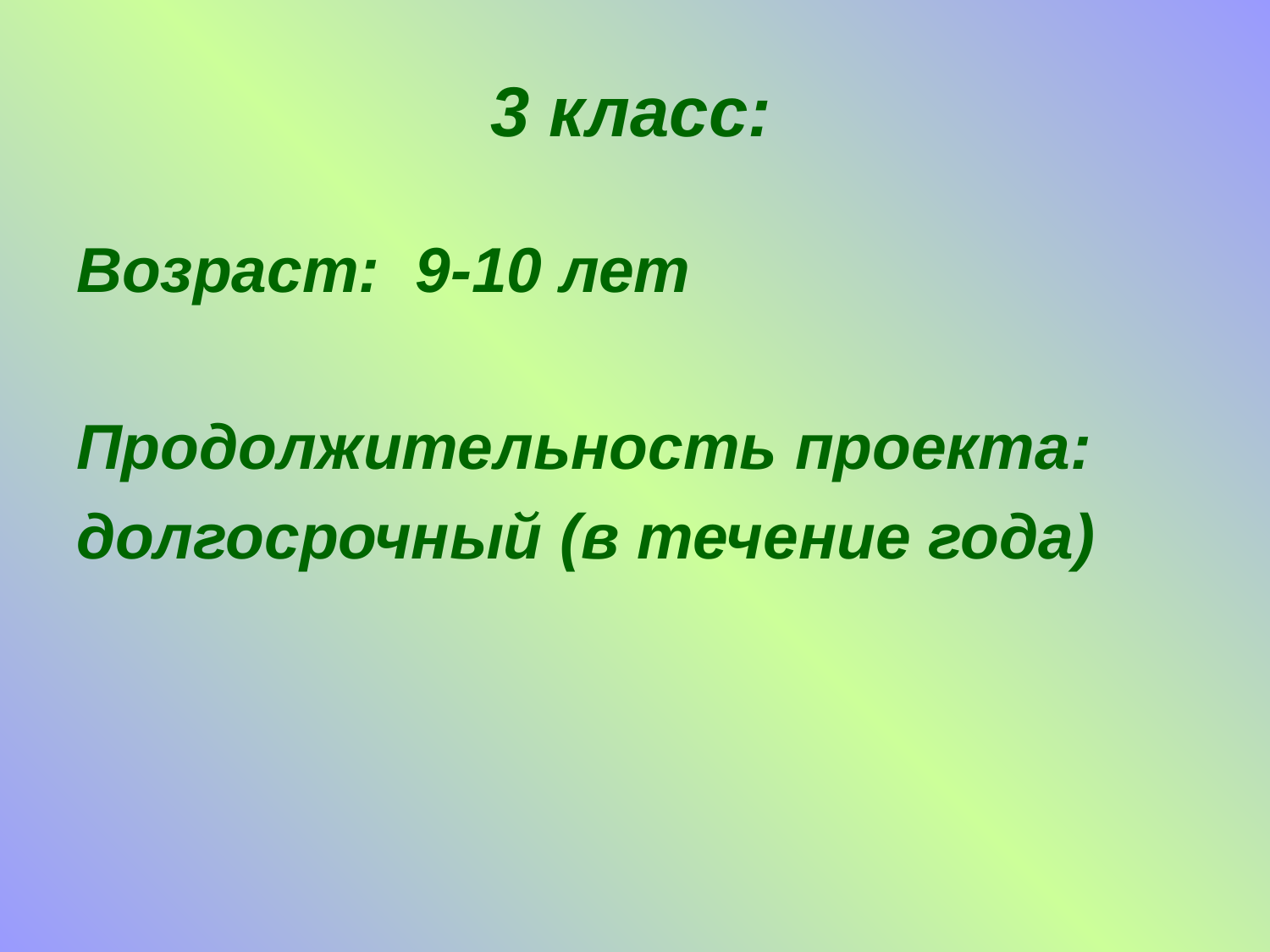

# 3 класс:
Возраст:  9-10 лет

Продолжительность проекта:
долгосрочный (в течение года)